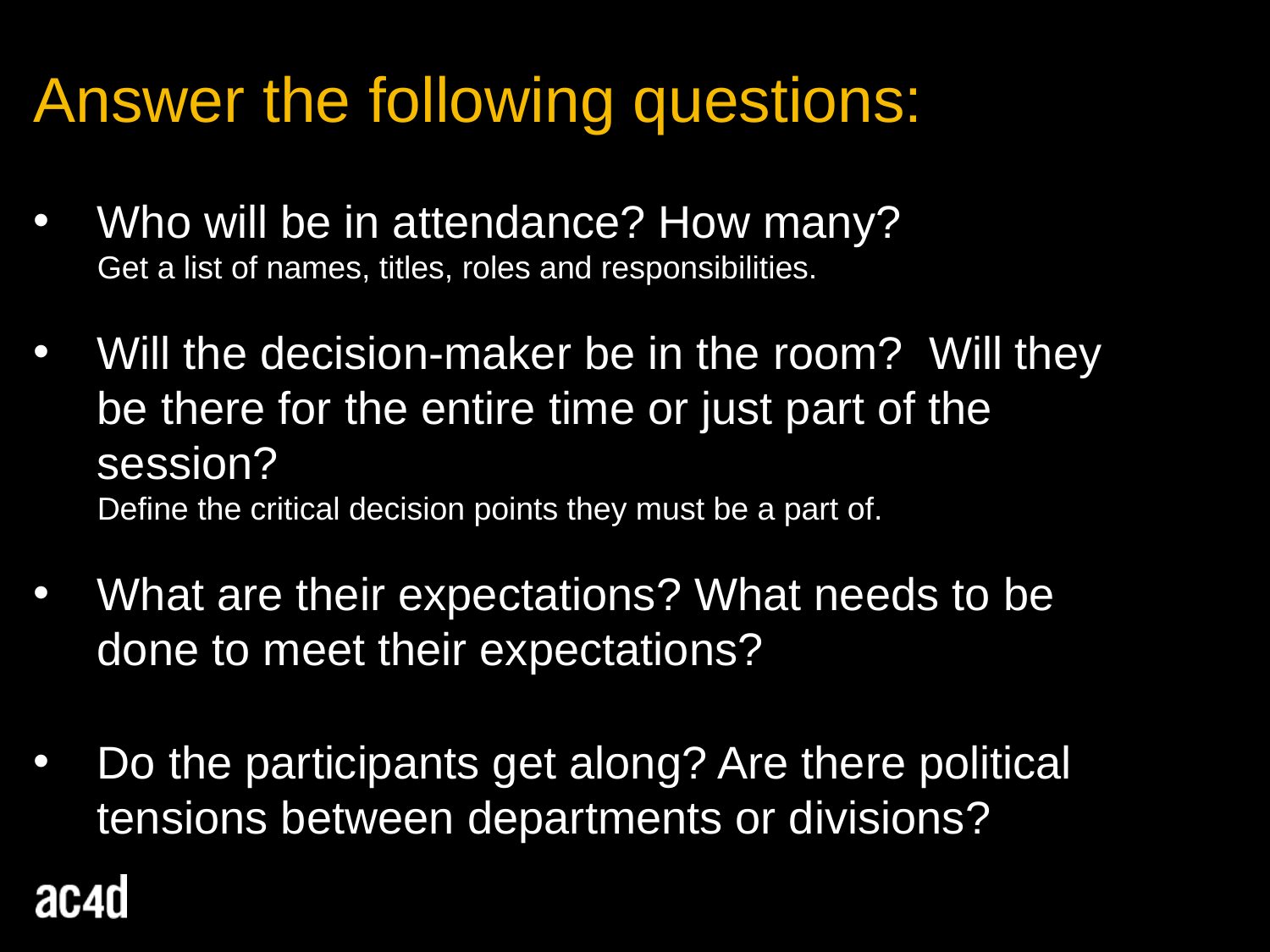

Answer the following questions:

Who will be in attendance? How many?
Get a list of names, titles, roles and responsibilities.

Will the decision-maker be in the room?  Will they be there for the entire time or just part of the session?
Define the critical decision points they must be a part of.

What are their expectations? What needs to be done to meet their expectations?

Do the participants get along? Are there political tensions between departments or divisions?